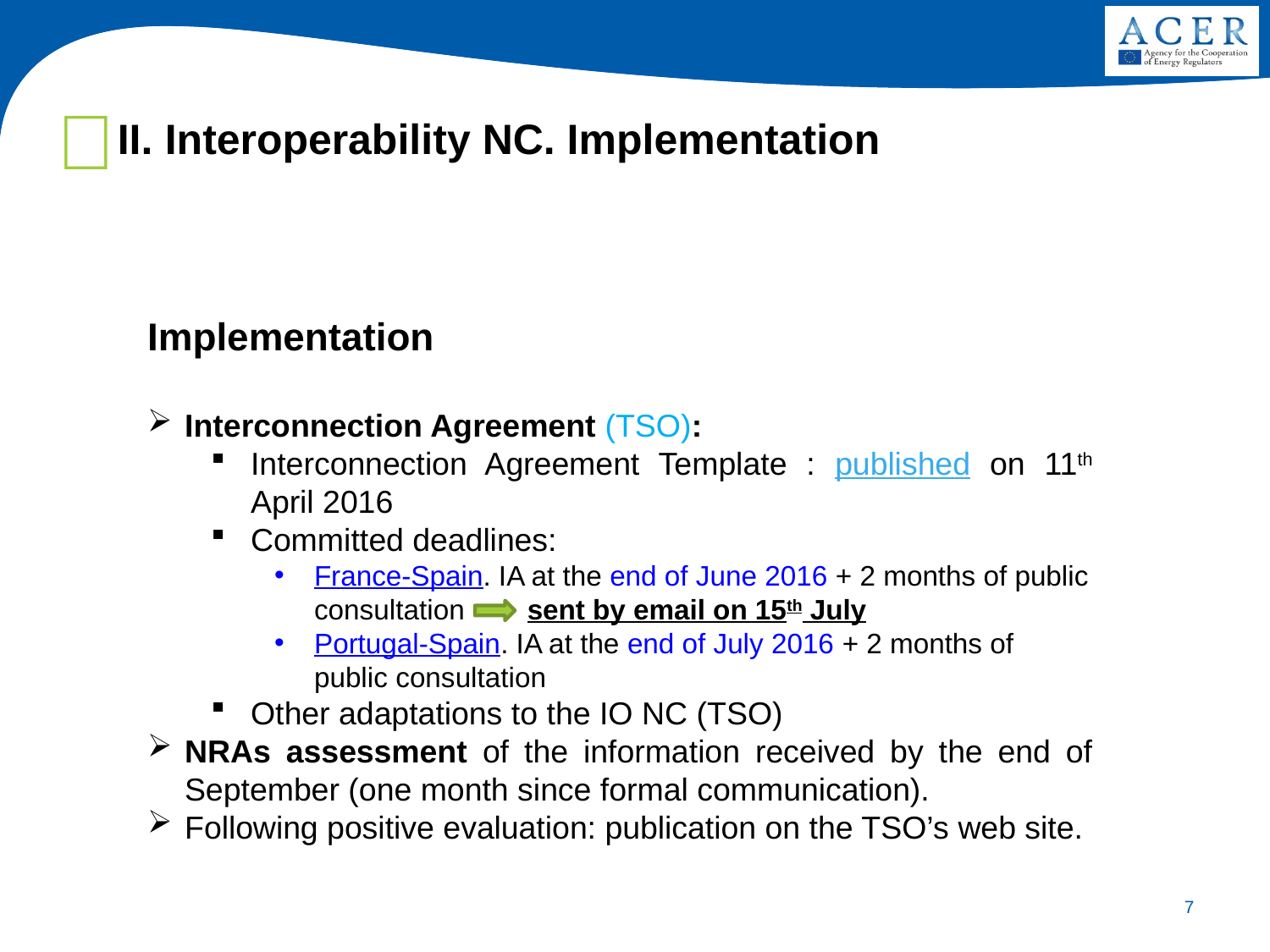

II. Interoperability NC. Implementation
Implementation

Interconnection Agreement (TSO):
Interconnection Agreement Template : published on 11th April 2016
Committed deadlines:
France-Spain. IA at the end of June 2016 + 2 months of public consultation        sent by email on 15th July
Portugal-Spain. IA at the end of July 2016 + 2 months of public consultation
Other adaptations to the IO NC (TSO)
NRAs assessment of the information received by the end of September (one month since formal communication).
Following positive evaluation: publication on the TSO’s web site.